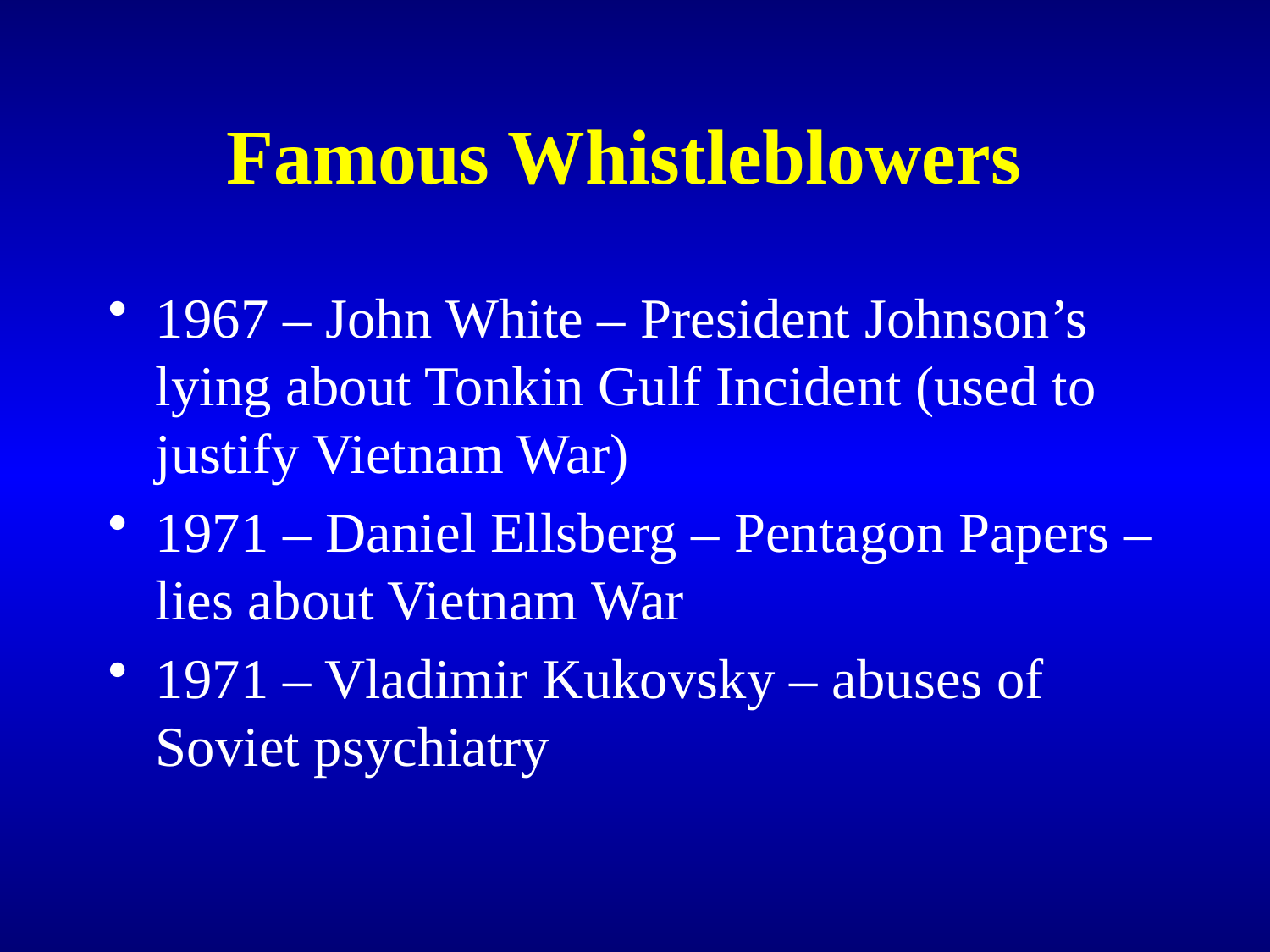

# Famous Whistleblowers
1967 – John White – President Johnson’s lying about Tonkin Gulf Incident (used to justify Vietnam War)
1971 – Daniel Ellsberg – Pentagon Papers – lies about Vietnam War
1971 – Vladimir Kukovsky – abuses of Soviet psychiatry